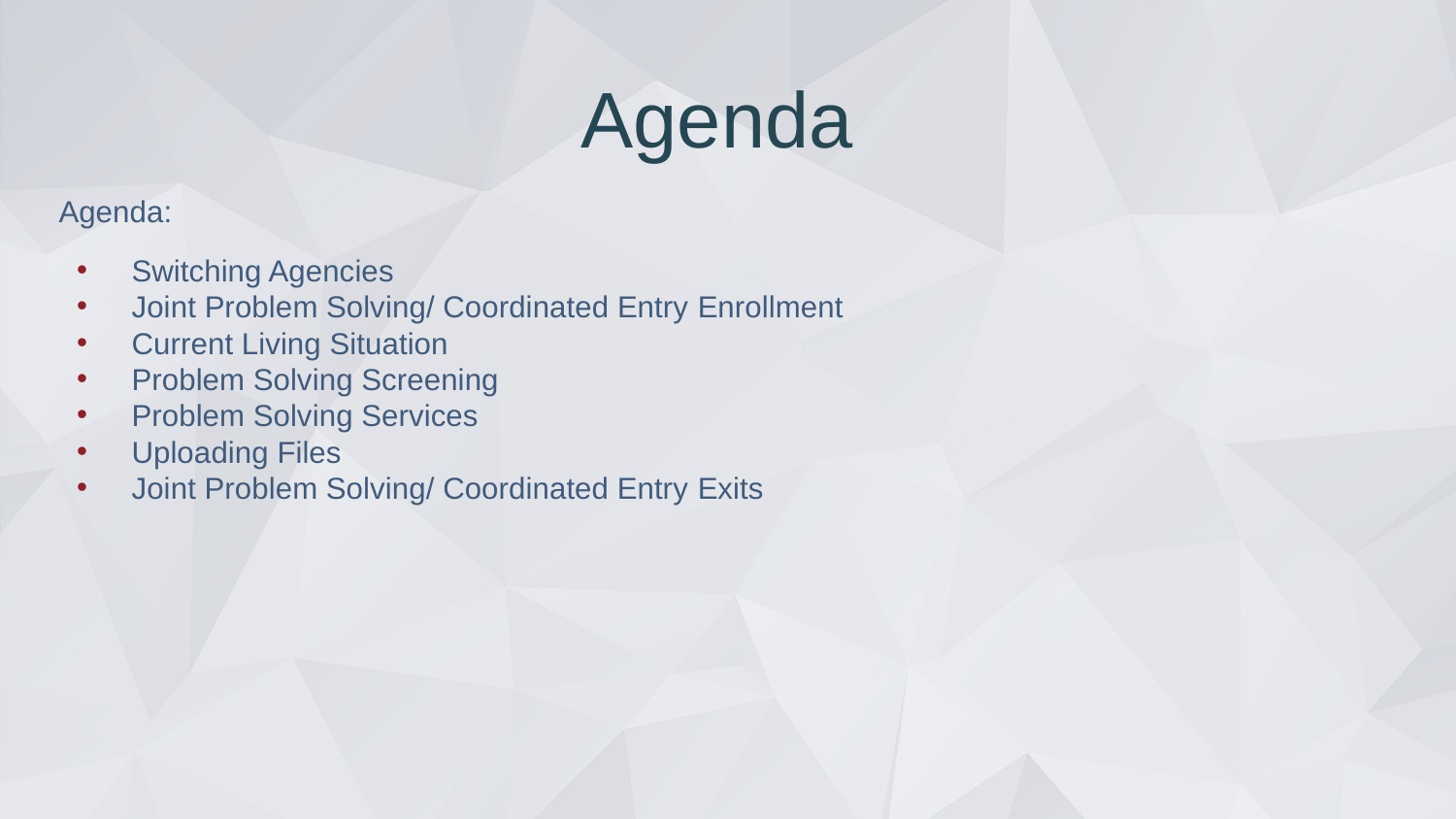

# Agenda
Agenda:
Switching Agencies
Joint Problem Solving/ Coordinated Entry Enrollment
Current Living Situation
Problem Solving Screening
Problem Solving Services
Uploading Files
Joint Problem Solving/ Coordinated Entry Exits